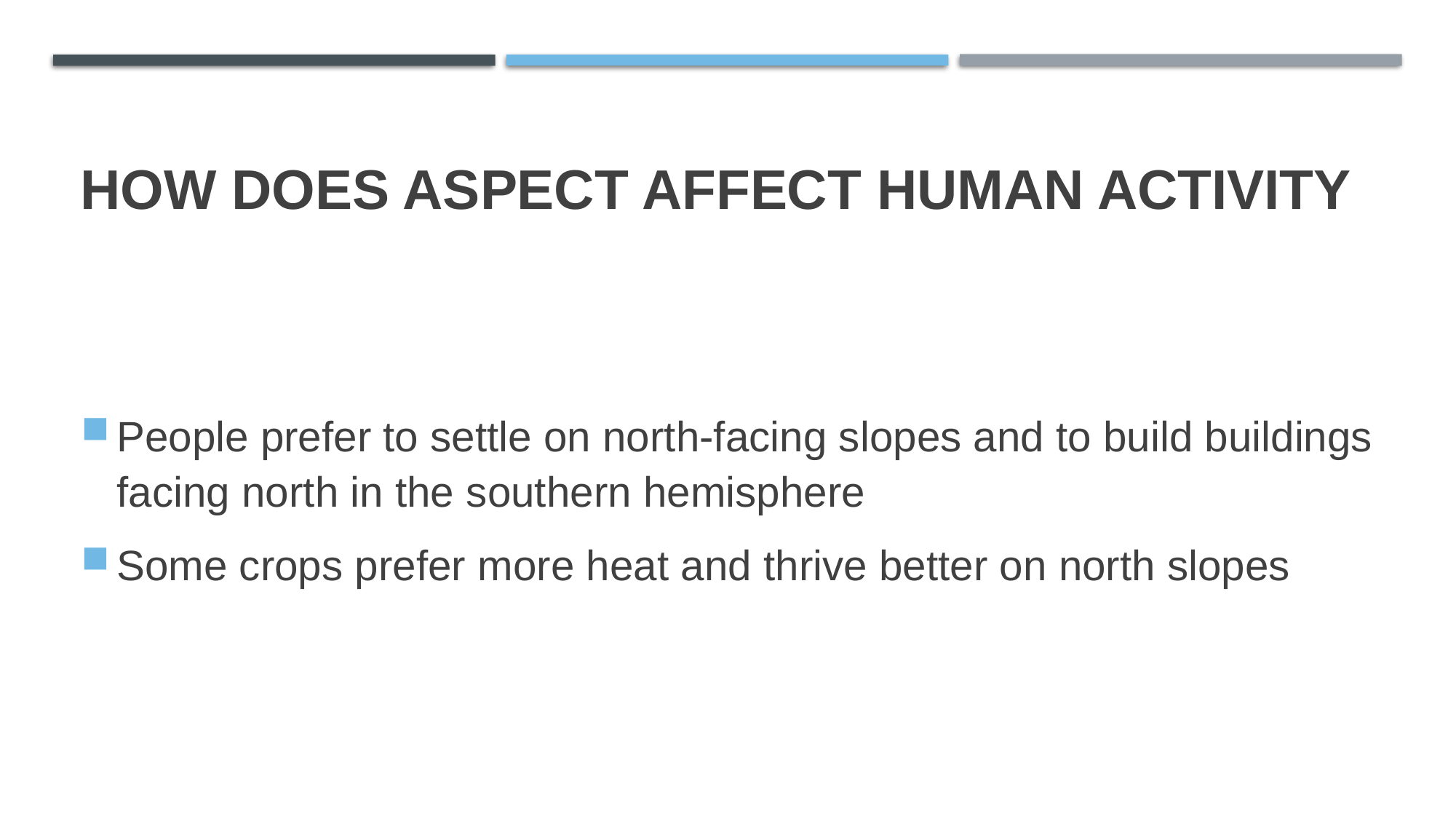

# How does aspect affect human activity
People prefer to settle on north-facing slopes and to build buildings facing north in the southern hemisphere
Some crops prefer more heat and thrive better on north slopes